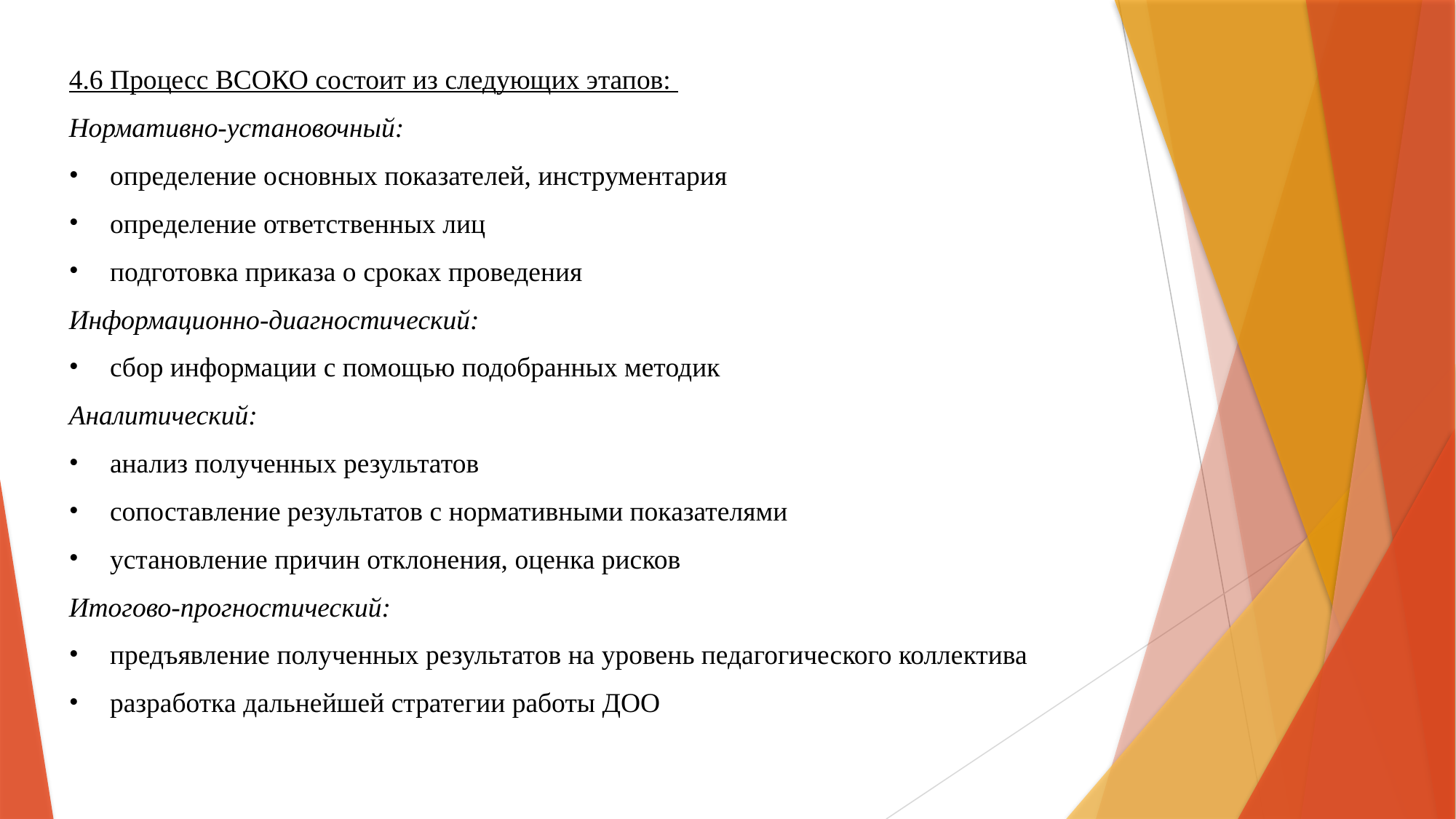

4.6 Процесс ВСОКО состоит из следующих этапов:
Нормативно-установочный:
определение основных показателей, инструментария
определение ответственных лиц
подготовка приказа о сроках проведения
Информационно-диагностический:
сбор информации с помощью подобранных методик
Аналитический:
анализ полученных результатов
сопоставление результатов с нормативными показателями
установление причин отклонения, оценка рисков
Итогово-прогностический:
предъявление полученных результатов на уровень педагогического коллектива
разработка дальнейшей стратегии работы ДОО